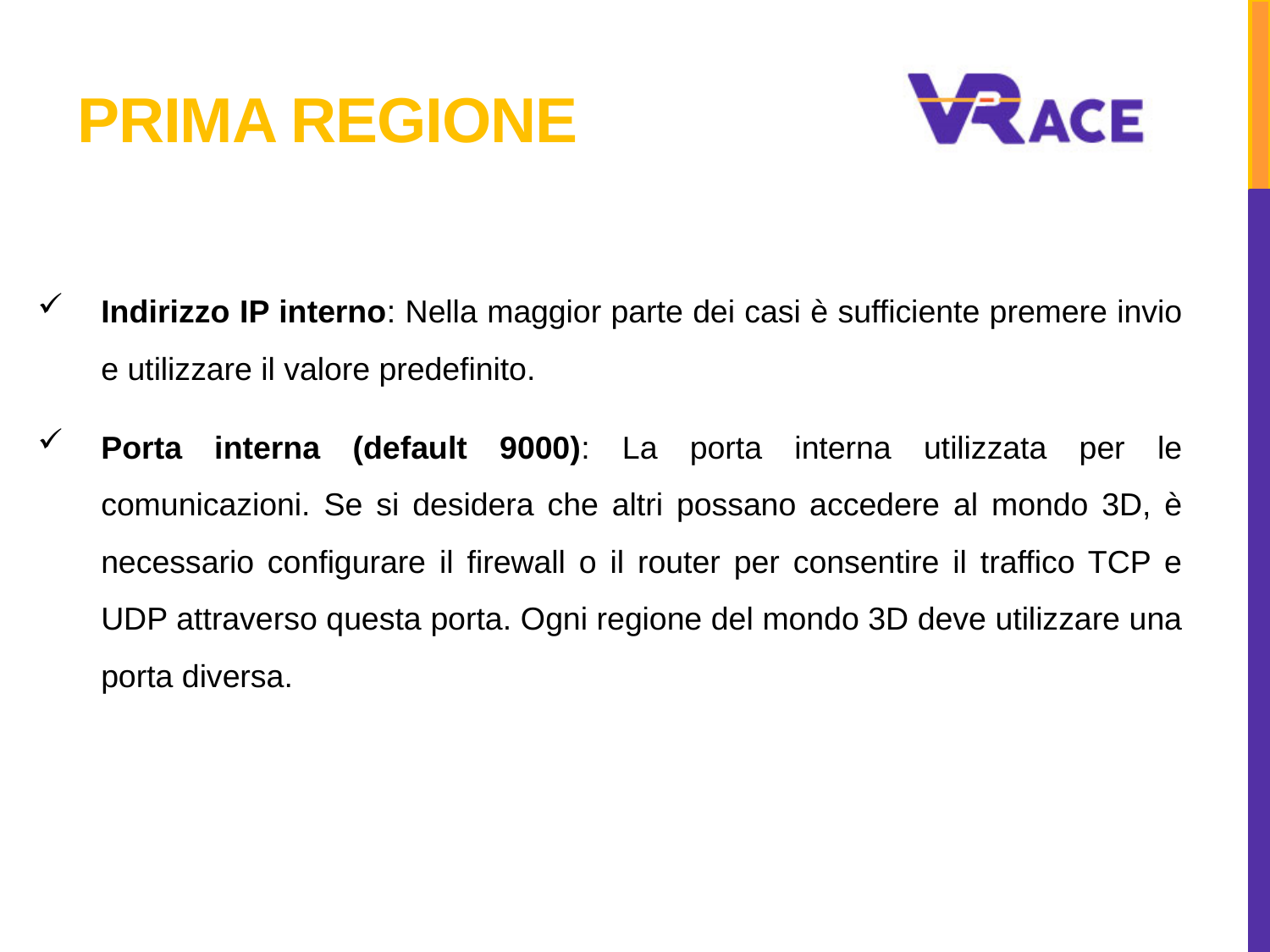

# Prima Regione
Indirizzo IP interno: Nella maggior parte dei casi è sufficiente premere invio e utilizzare il valore predefinito.
Porta interna (default 9000): La porta interna utilizzata per le comunicazioni. Se si desidera che altri possano accedere al mondo 3D, è necessario configurare il firewall o il router per consentire il traffico TCP e UDP attraverso questa porta. Ogni regione del mondo 3D deve utilizzare una porta diversa.